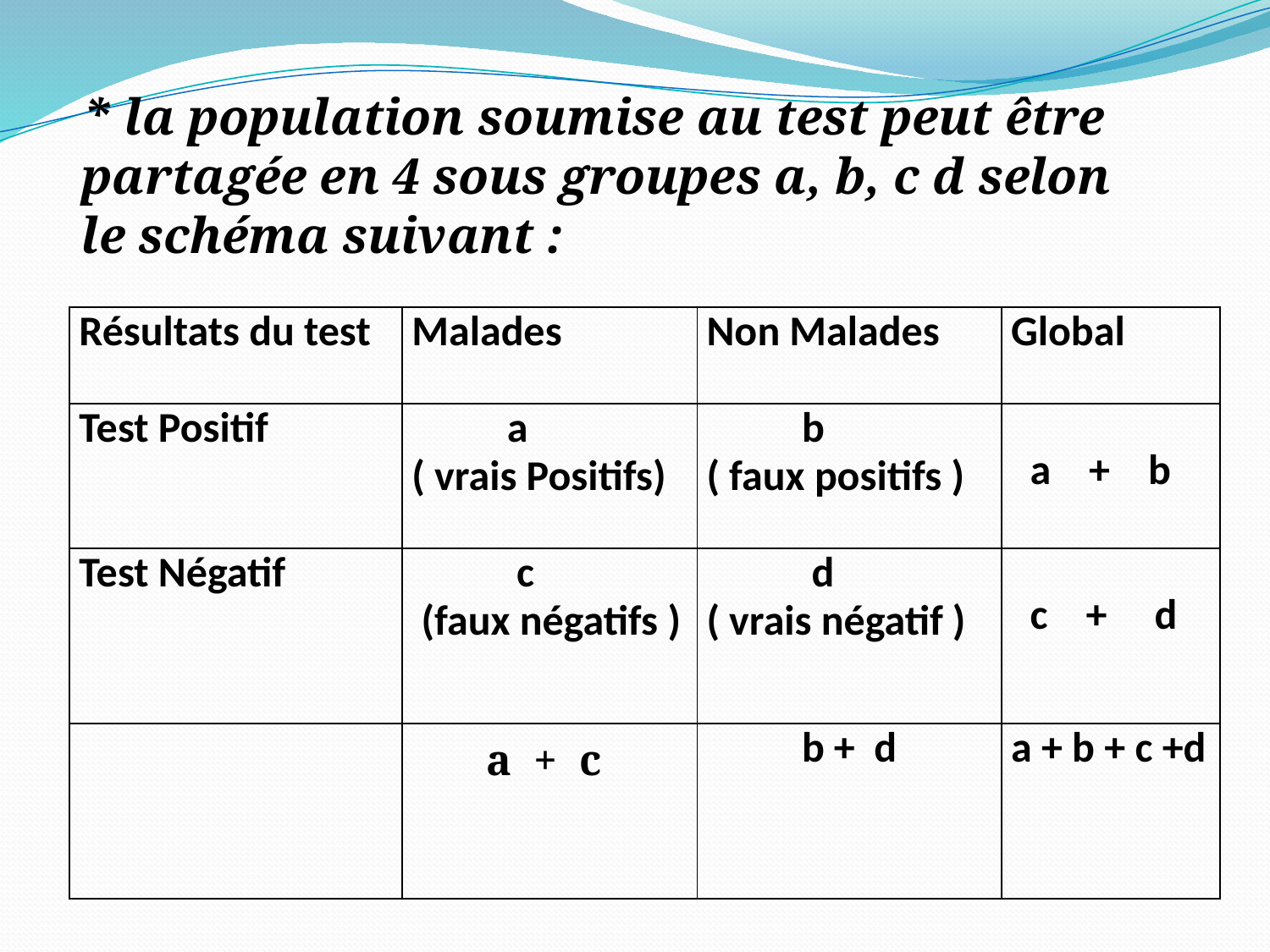

* la population soumise au test peut être partagée en 4 sous groupes a, b, c d selon le schéma suivant :
| Résultats du test | Malades | Non Malades | Global |
| --- | --- | --- | --- |
| Test Positif | a ( vrais Positifs) | b ( faux positifs ) | a + b |
| Test Négatif | c (faux négatifs ) | d ( vrais négatif ) | c + d |
|  | a + c | b + d | a + b + c +d |